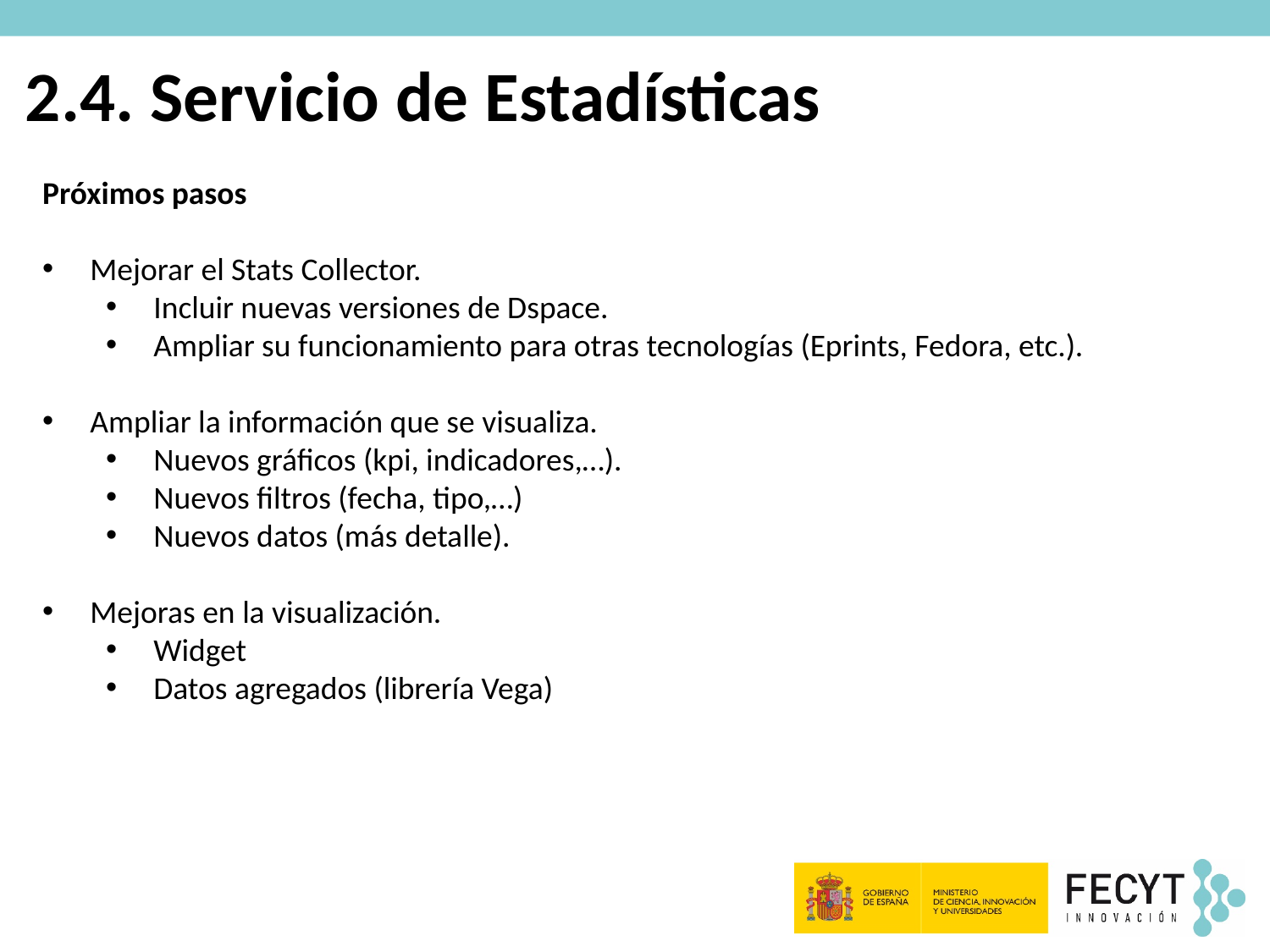

# 2.4. Servicio de Estadísticas
Próximos pasos

Mejorar el Stats Collector.
Incluir nuevas versiones de Dspace.
Ampliar su funcionamiento para otras tecnologías (Eprints, Fedora, etc.).

Ampliar la información que se visualiza.
Nuevos gráficos (kpi, indicadores,…).
Nuevos filtros (fecha, tipo,…)
Nuevos datos (más detalle).

Mejoras en la visualización.
Widget
Datos agregados (librería Vega)